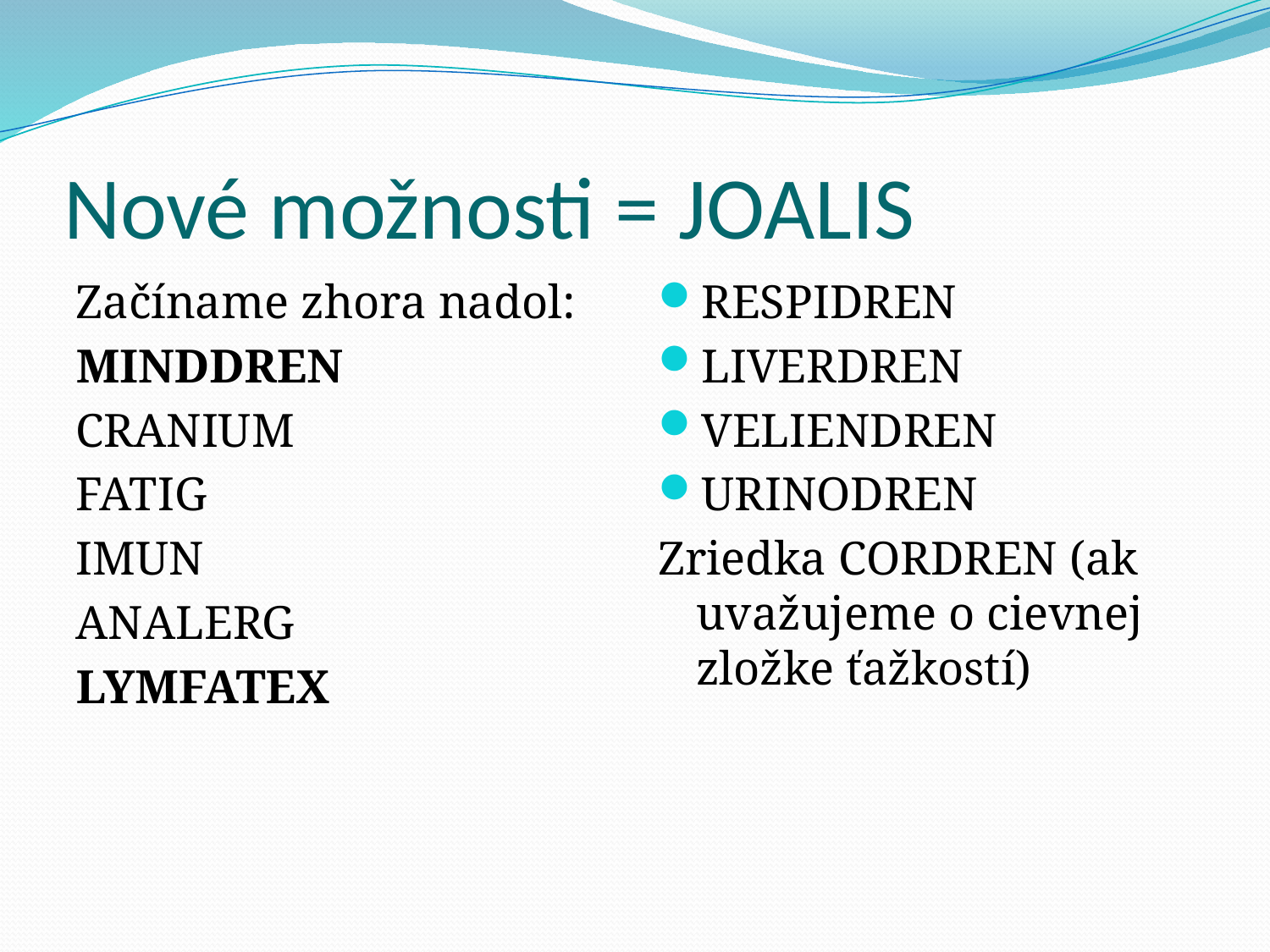

# Nové možnosti = JOALIS
Začíname zhora nadol:
MINDDREN
CRANIUM
FATIG
IMUN
ANALERG
LYMFATEX

RESPIDREN
LIVERDREN
VELIENDREN
URINODREN
Zriedka CORDREN (ak uvažujeme o cievnej zložke ťažkostí)